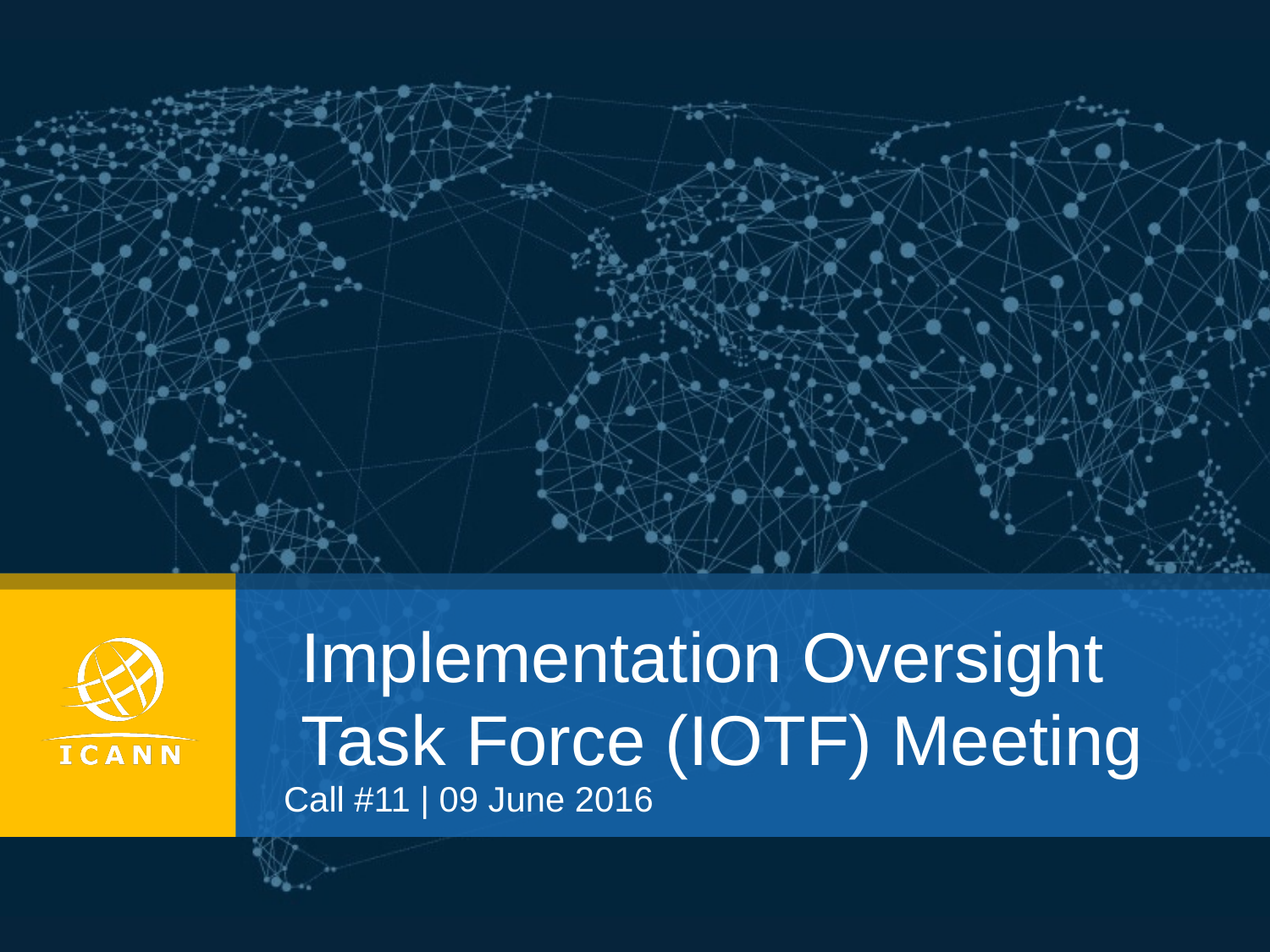

Implementation Oversight Task Force (IOTF) Meeting
Call #11 | 09 June 2016